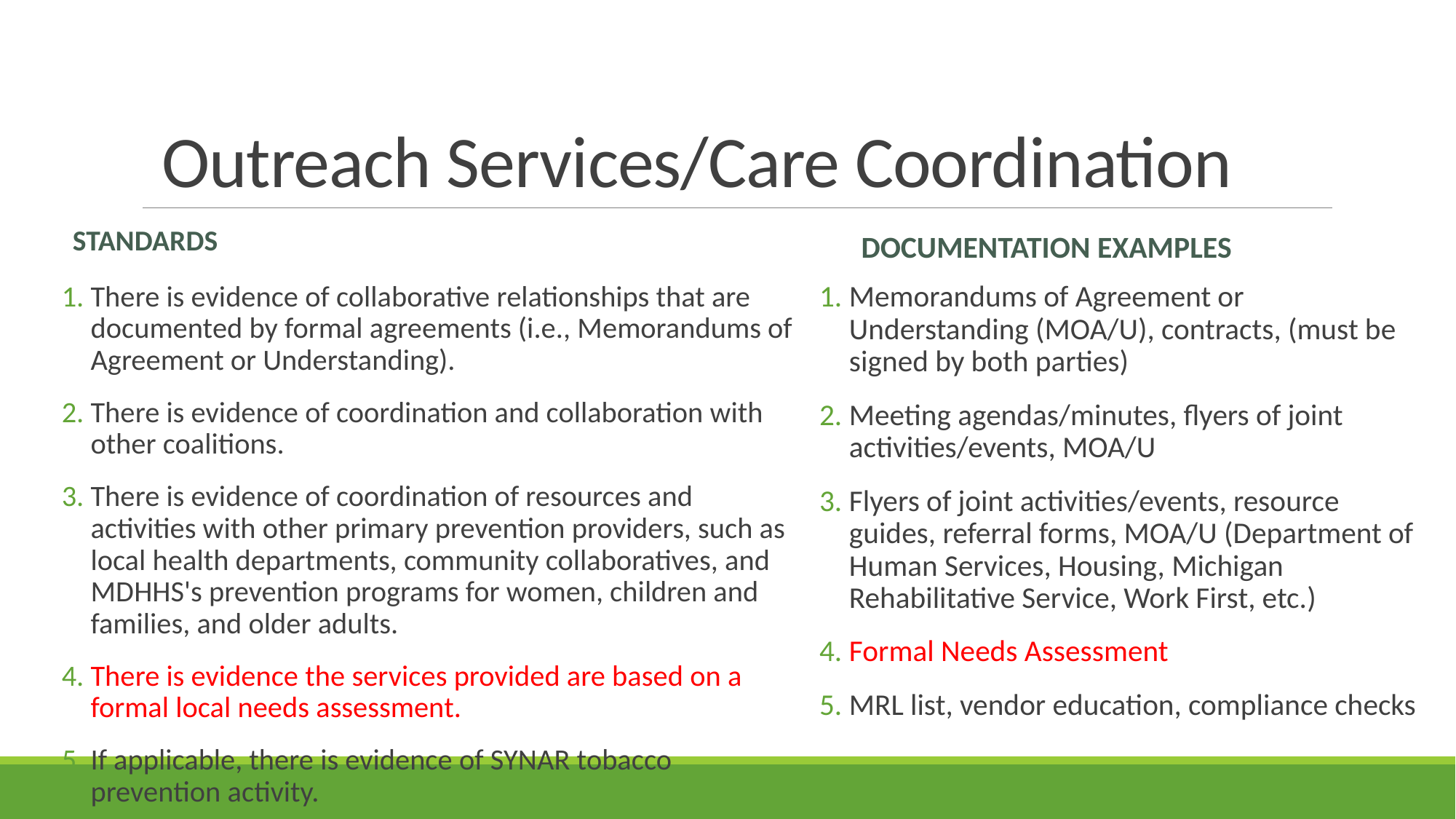

# Outreach Services/Care Coordination
Standards
Documentation Examples
There is evidence of collaborative relationships that are documented by formal agreements (i.e., Memorandums of Agreement or Understanding).
There is evidence of coordination and collaboration with other coalitions.
There is evidence of coordination of resources and activities with other primary prevention providers, such as local health departments, community collaboratives, and MDHHS's prevention programs for women, children and families, and older adults.
There is evidence the services provided are based on a formal local needs assessment.
If applicable, there is evidence of SYNAR tobacco prevention activity.
Memorandums of Agreement or Understanding (MOA/U), contracts, (must be signed by both parties)
Meeting agendas/minutes, flyers of joint activities/events, MOA/U
Flyers of joint activities/events, resource guides, referral forms, MOA/U (Department of Human Services, Housing, Michigan Rehabilitative Service, Work First, etc.)
Formal Needs Assessment
MRL list, vendor education, compliance checks